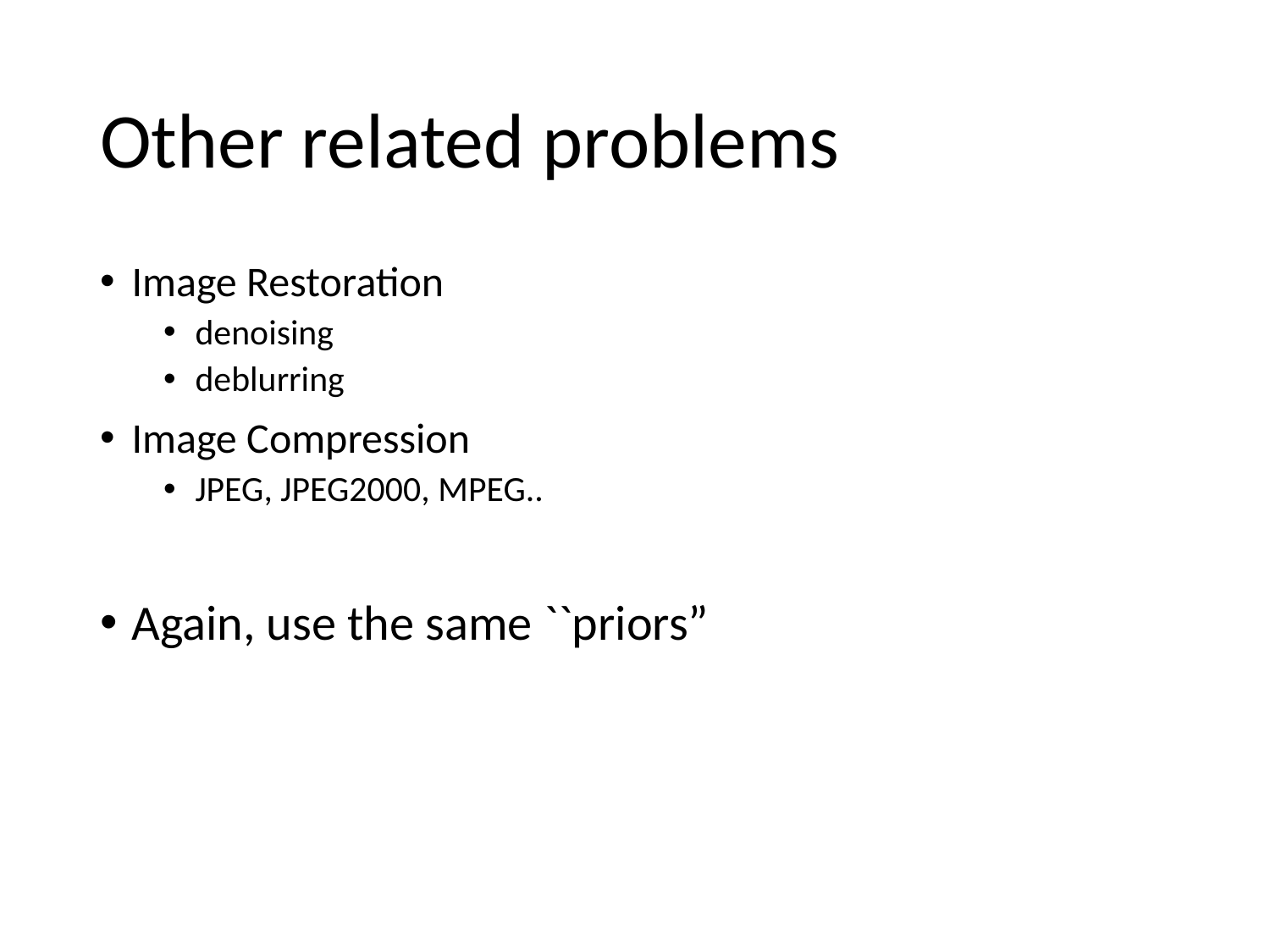

# Other related problems
Image Restoration
denoising
deblurring
Image Compression
JPEG, JPEG2000, MPEG..

Again, use the same ``priors”